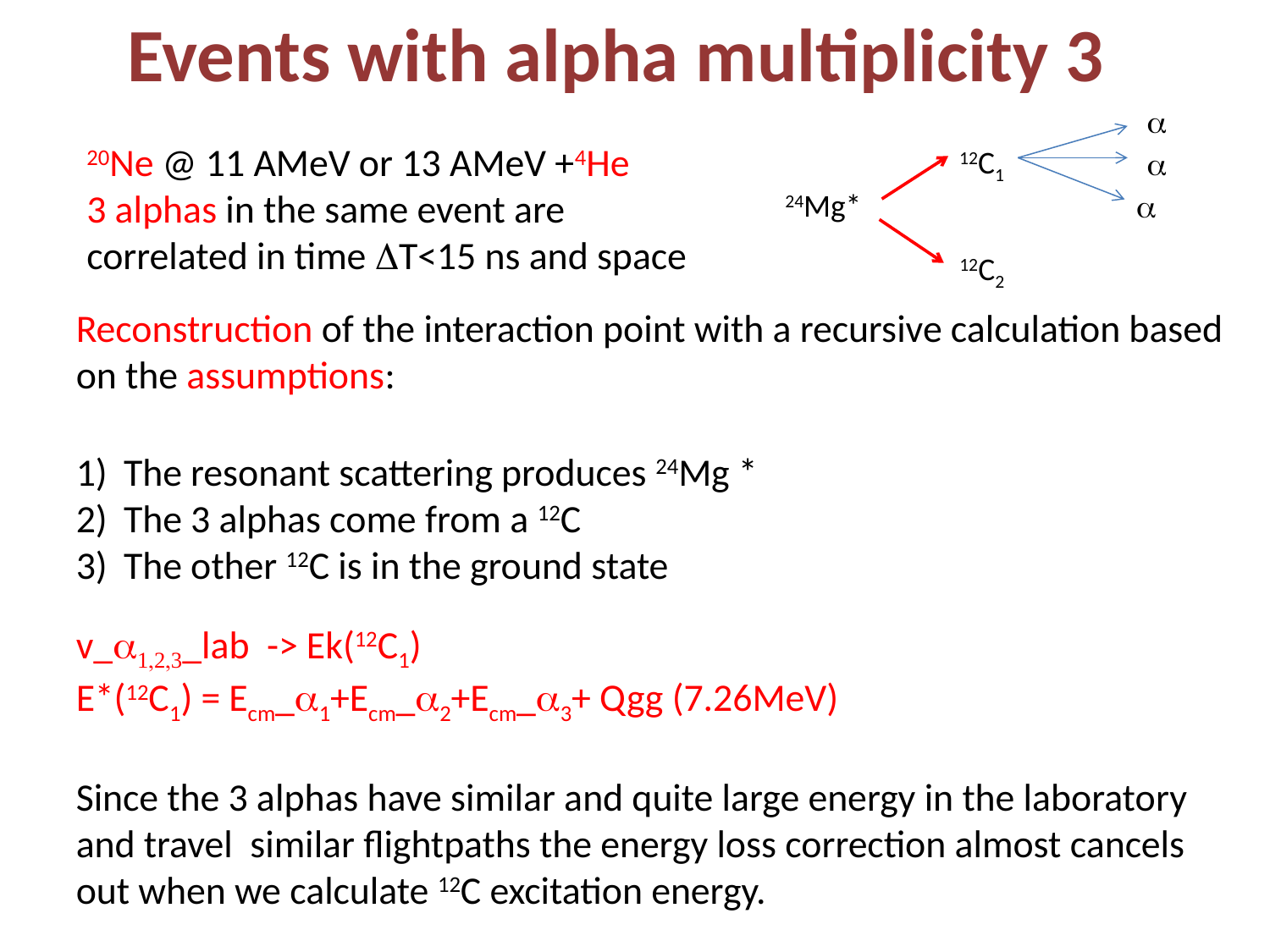

# Events with alpha multiplicity 3
α
12C1
24Mg*
12C2
α
α
20Ne @ 11 AMeV or 13 AMeV +4He
3 alphas in the same event are correlated in time ΔT<15 ns and space
Reconstruction of the interaction point with a recursive calculation based on the assumptions:

The resonant scattering produces 24Mg *
The 3 alphas come from a 12C
The other 12C is in the ground state

v_α1,2,3_lab  -> Ek(12C1)
E*(12C1) = Ecm_α1+Ecm_α2+Ecm_α3+ Qgg (7.26MeV)

Since the 3 alphas have similar and quite large energy in the laboratory and travel  similar flightpaths the energy loss correction almost cancels out when we calculate 12C excitation energy.